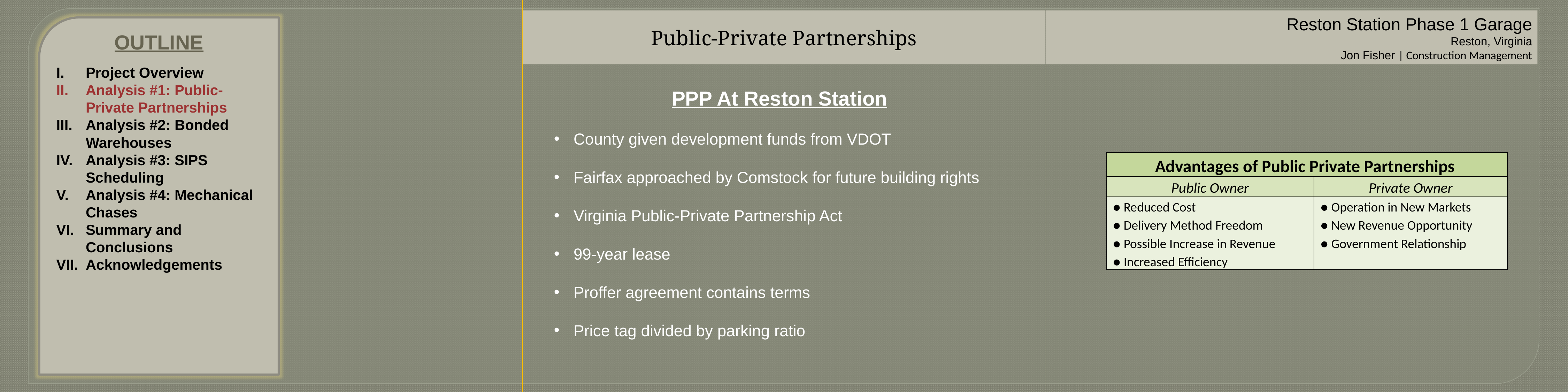

Public-Private Partnerships

Reston Station Phase 1 Garage
Reston, Virginia
Jon Fisher | Construction Management
OUTLINE
Project Overview
Analysis #1: Public-Private Partnerships
Analysis #2: Bonded Warehouses
Analysis #3: SIPS Scheduling
Analysis #4: Mechanical Chases
Summary and Conclusions
Acknowledgements

PPP At Reston Station

County given development funds from VDOT

Fairfax approached by Comstock for future building rights

Virginia Public-Private Partnership Act

99-year lease

Proffer agreement contains terms

Price tag divided by parking ratio

| Advantages of Public Private Partnerships |  |
| --- | --- |
| Public Owner | Private Owner |
| ● Reduced Cost | ● Operation in New Markets |
| ● Delivery Method Freedom | ● New Revenue Opportunity |
| ● Possible Increase in Revenue | ● Government Relationship |
| ● Increased Efficiency |  |